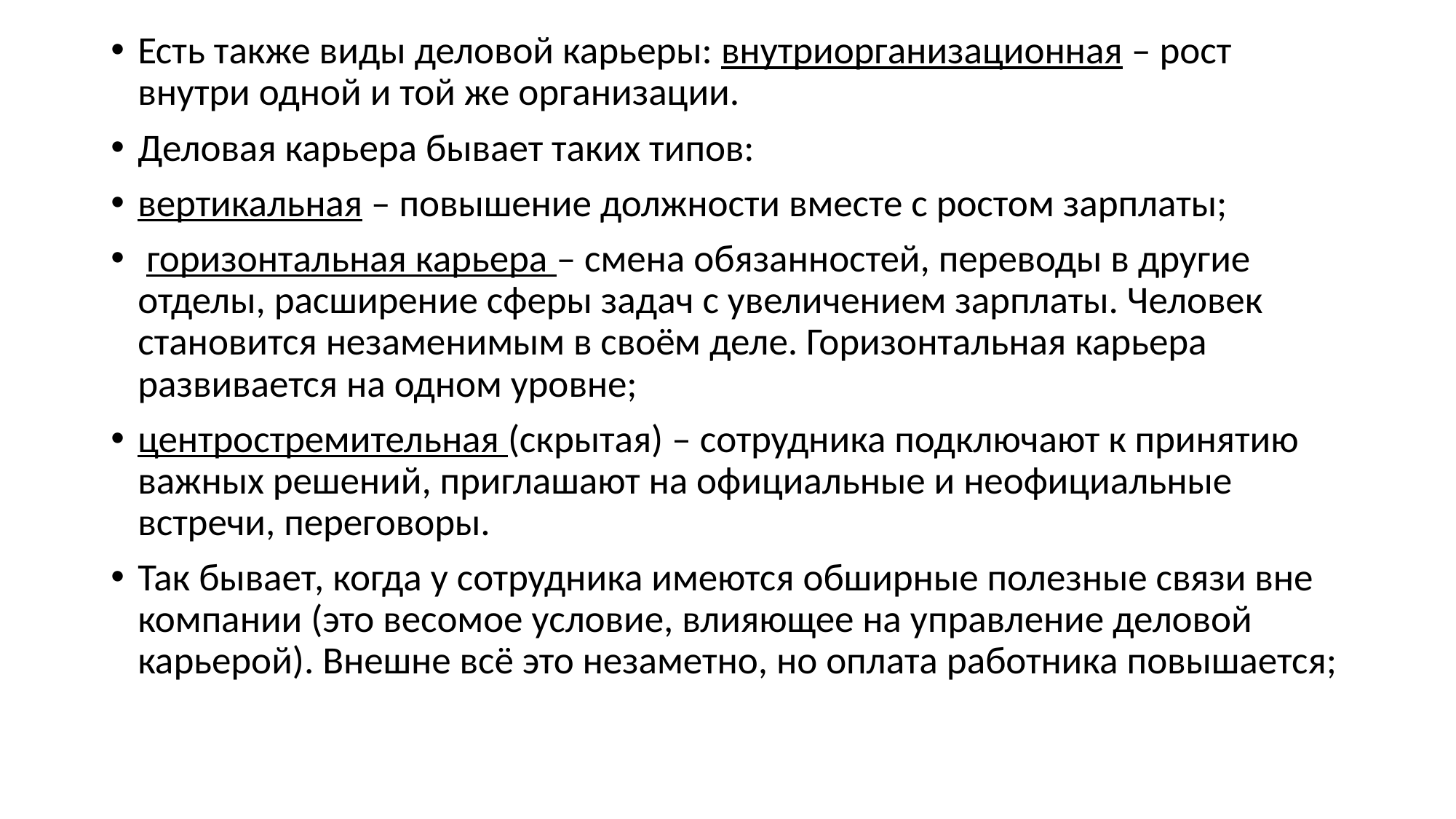

Есть также виды деловой карьеры: внутриорганизационная – рост внутри одной и той же организации.
Деловая карьера бывает таких типов:
вертикальная – повышение должности вместе с ростом зарплаты;
 горизонтальная карьера – смена обязанностей, переводы в другие отделы, расширение сферы задач с увеличением зарплаты. Человек становится незаменимым в своём деле. Горизонтальная карьера развивается на одном уровне;
центростремительная (скрытая) – сотрудника подключают к принятию важных решений, приглашают на официальные и неофициальные встречи, переговоры.
Так бывает, когда у сотрудника имеются обширные полезные связи вне компании (это весомое условие, влияющее на управление деловой карьерой). Внешне всё это незаметно, но оплата работника повышается;